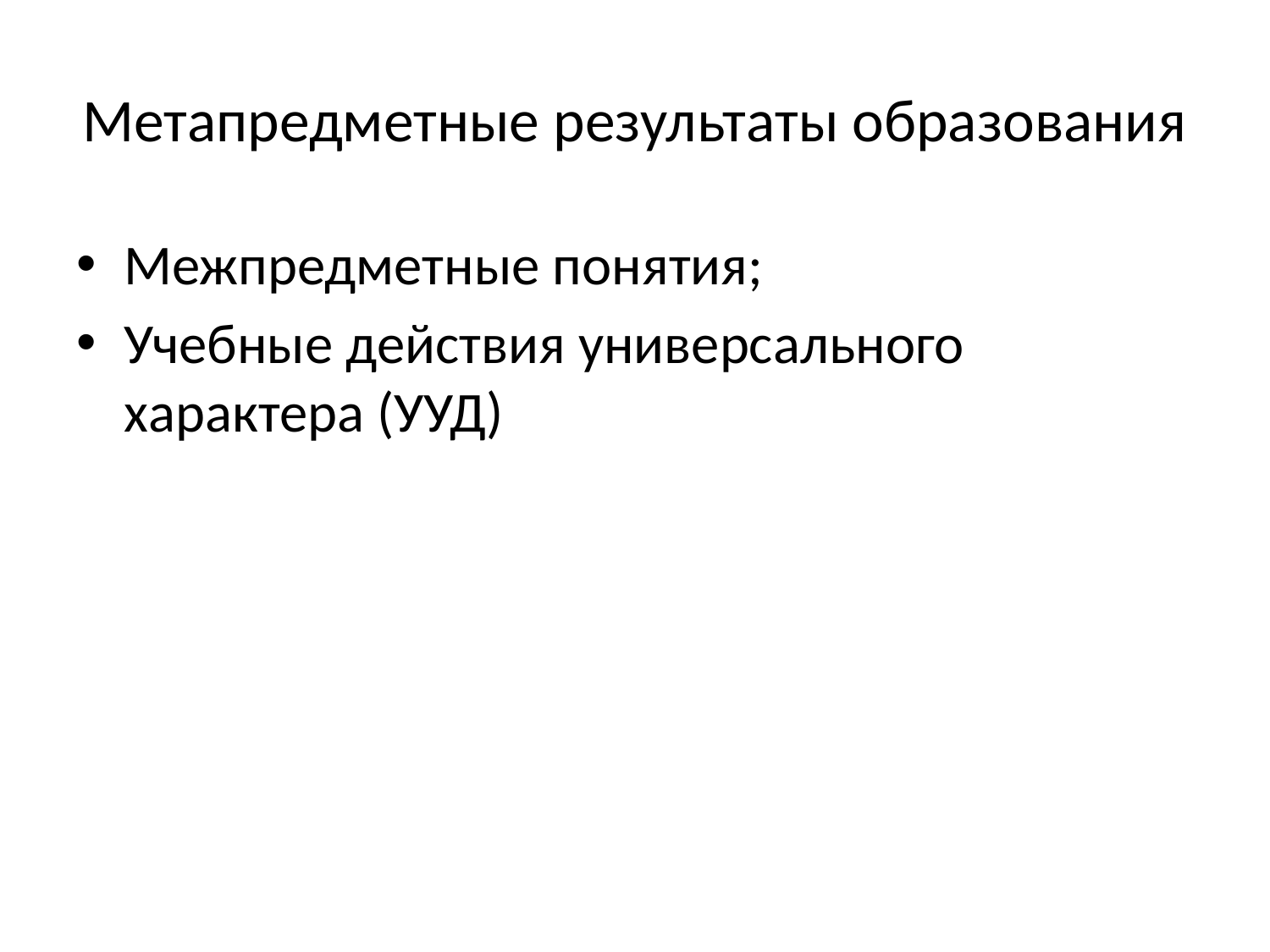

# Метапредметные результаты образования
Межпредметные понятия;
Учебные действия универсального характера (УУД)